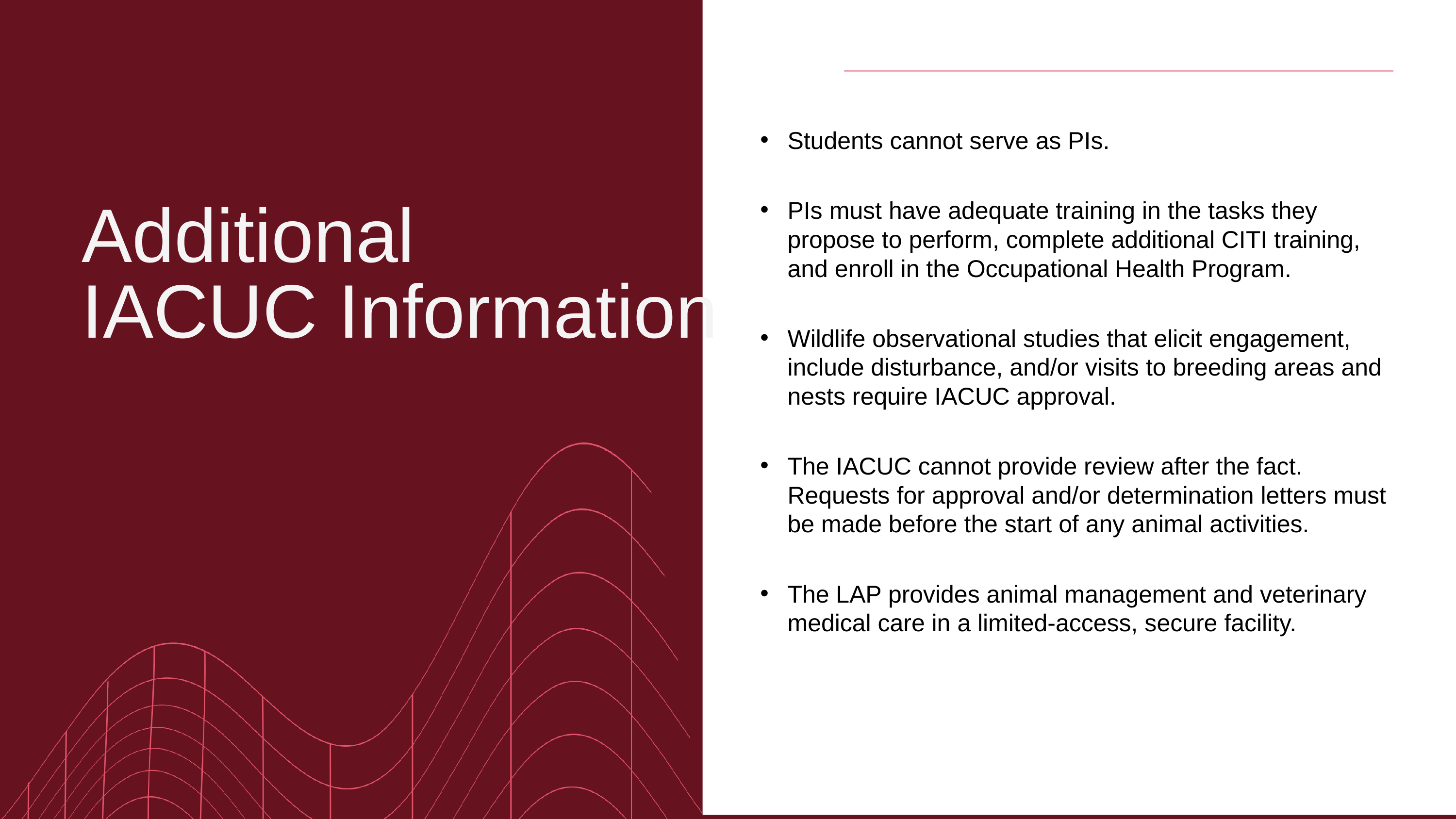

Students cannot serve as PIs.

PIs must have adequate training in the tasks they propose to perform, complete additional CITI training, and enroll in the Occupational Health Program.

Wildlife observational studies that elicit engagement, include disturbance, and/or visits to breeding areas and nests require IACUC approval.

The IACUC cannot provide review after the fact. Requests for approval and/or determination letters must be made before the start of any animal activities.

The LAP provides animal management and veterinary medical care in a limited-access, secure facility.

Additional
IACUC Information